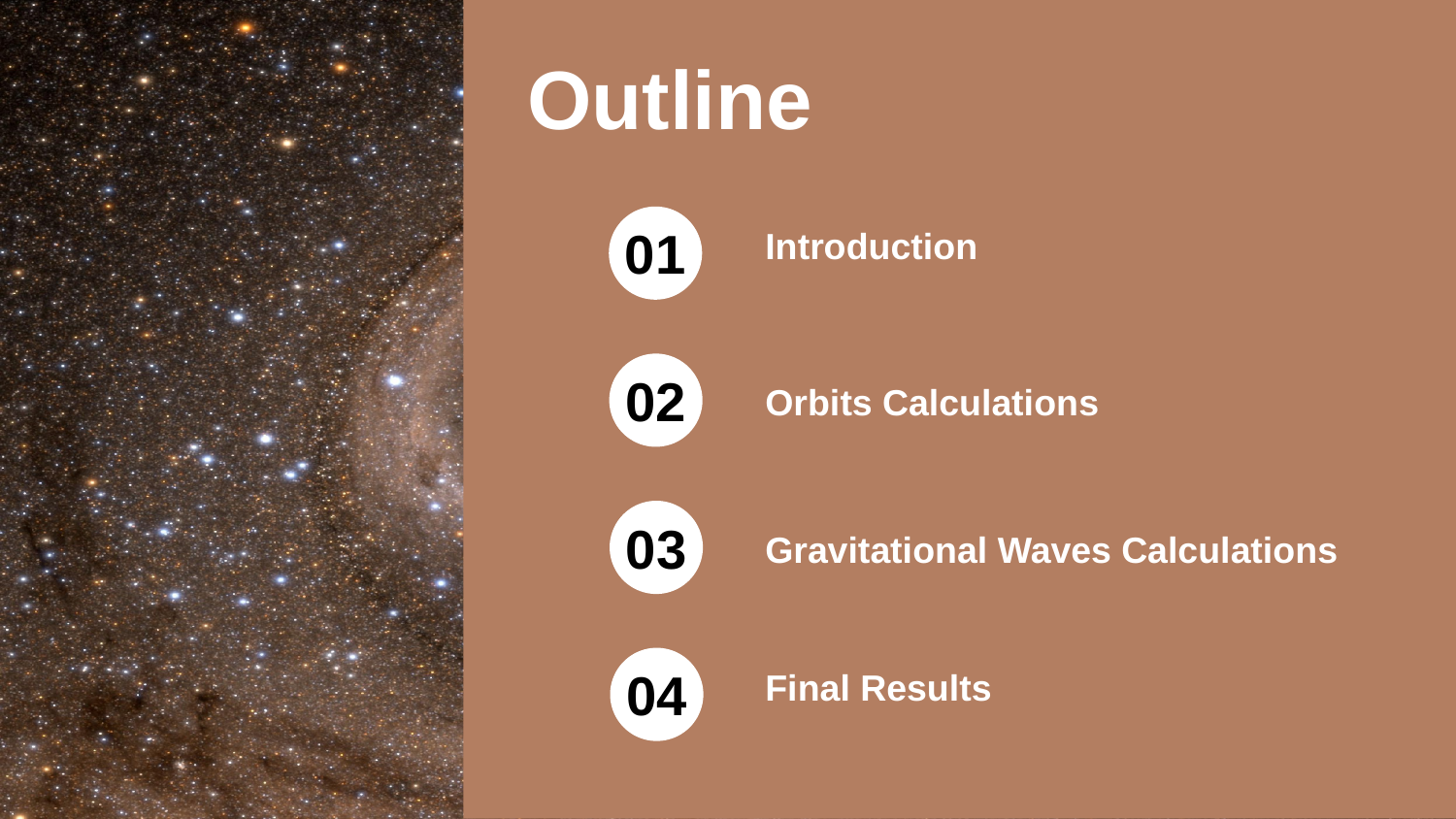

Outline

01
Introduction

02
Orbits Calculations

03
Gravitational Waves Calculations

04
Final Results